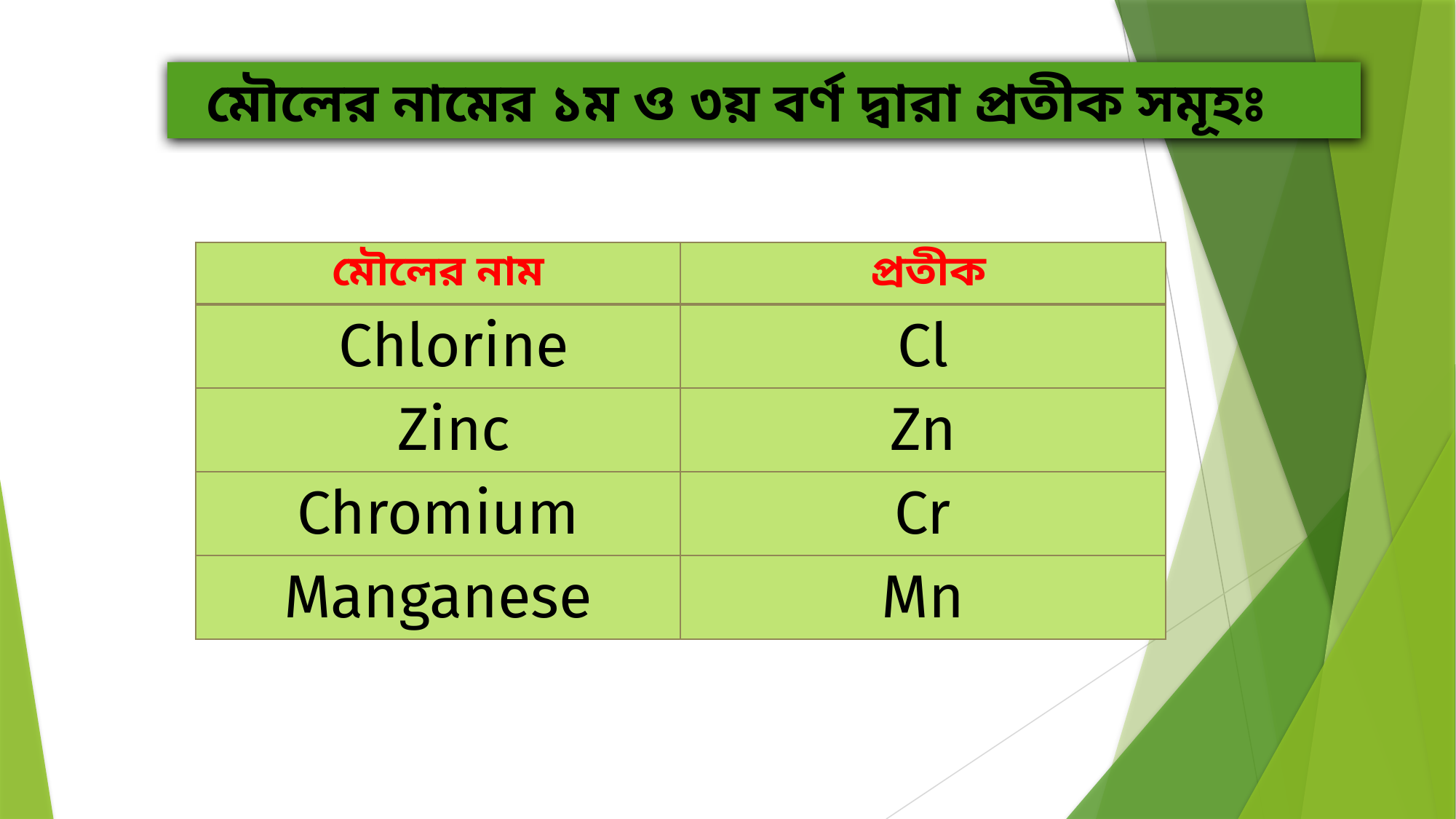

মৌলের নামের ১ম ও ৩য় বর্ণ দ্বারা প্রতীক সমূহঃ
| মৌলের নাম | প্রতীক |
| --- | --- |
| Chlorine | Cl |
| Zinc | Zn |
| Chromium | Cr |
| Manganese | Mn |